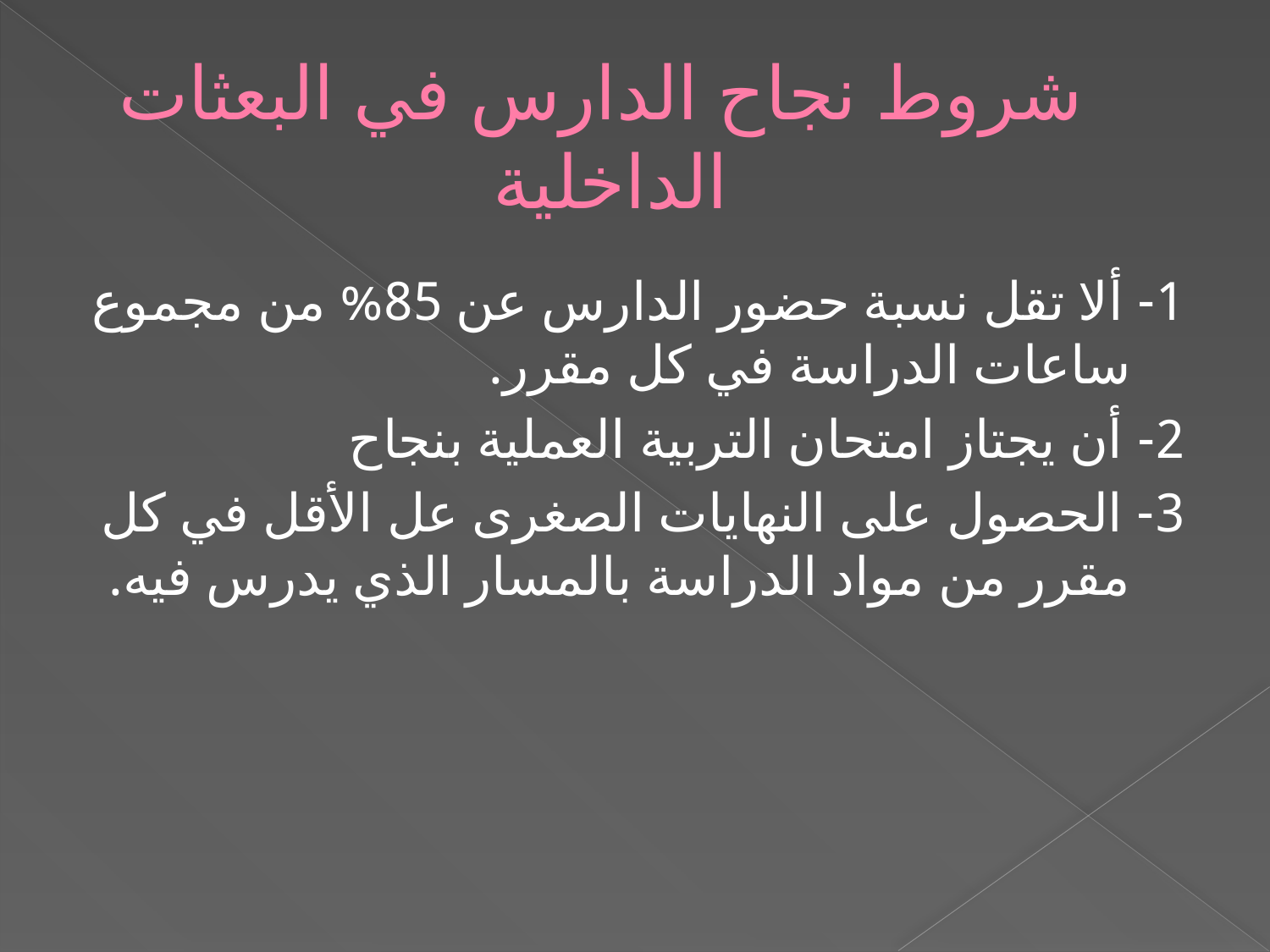

# شروط نجاح الدارس في البعثات الداخلية
1- ألا تقل نسبة حضور الدارس عن 85% من مجموع ساعات الدراسة في كل مقرر.
2- أن يجتاز امتحان التربية العملية بنجاح
3- الحصول على النهايات الصغرى عل الأقل في كل مقرر من مواد الدراسة بالمسار الذي يدرس فيه.